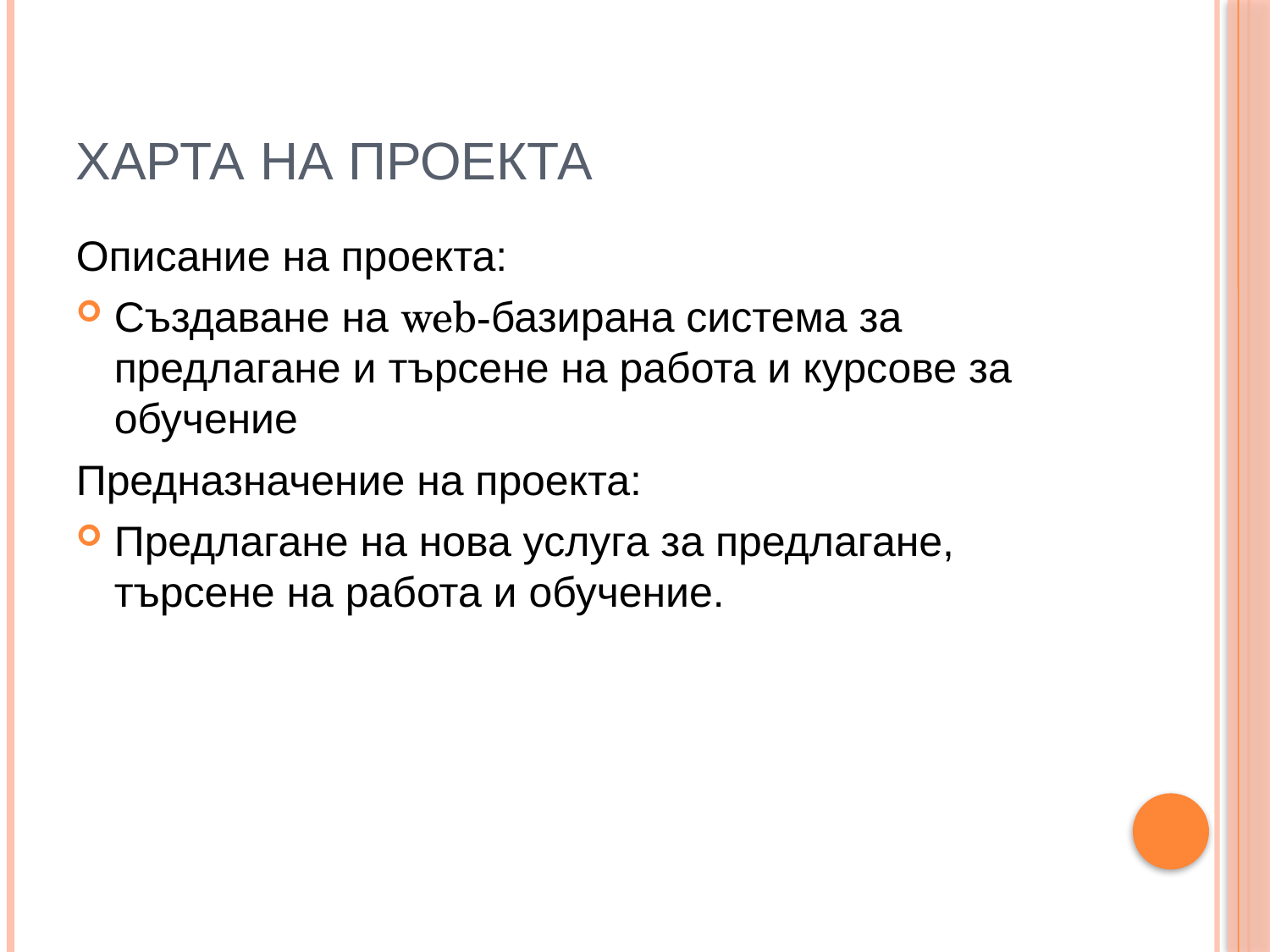

# Харта на проекта
Описание на проекта:
Създаване на web-базирана система за предлагане и търсене на работа и курсове за обучение
Предназначение на проекта:
Предлагане на нова услуга за предлагане, търсене на работа и обучение.